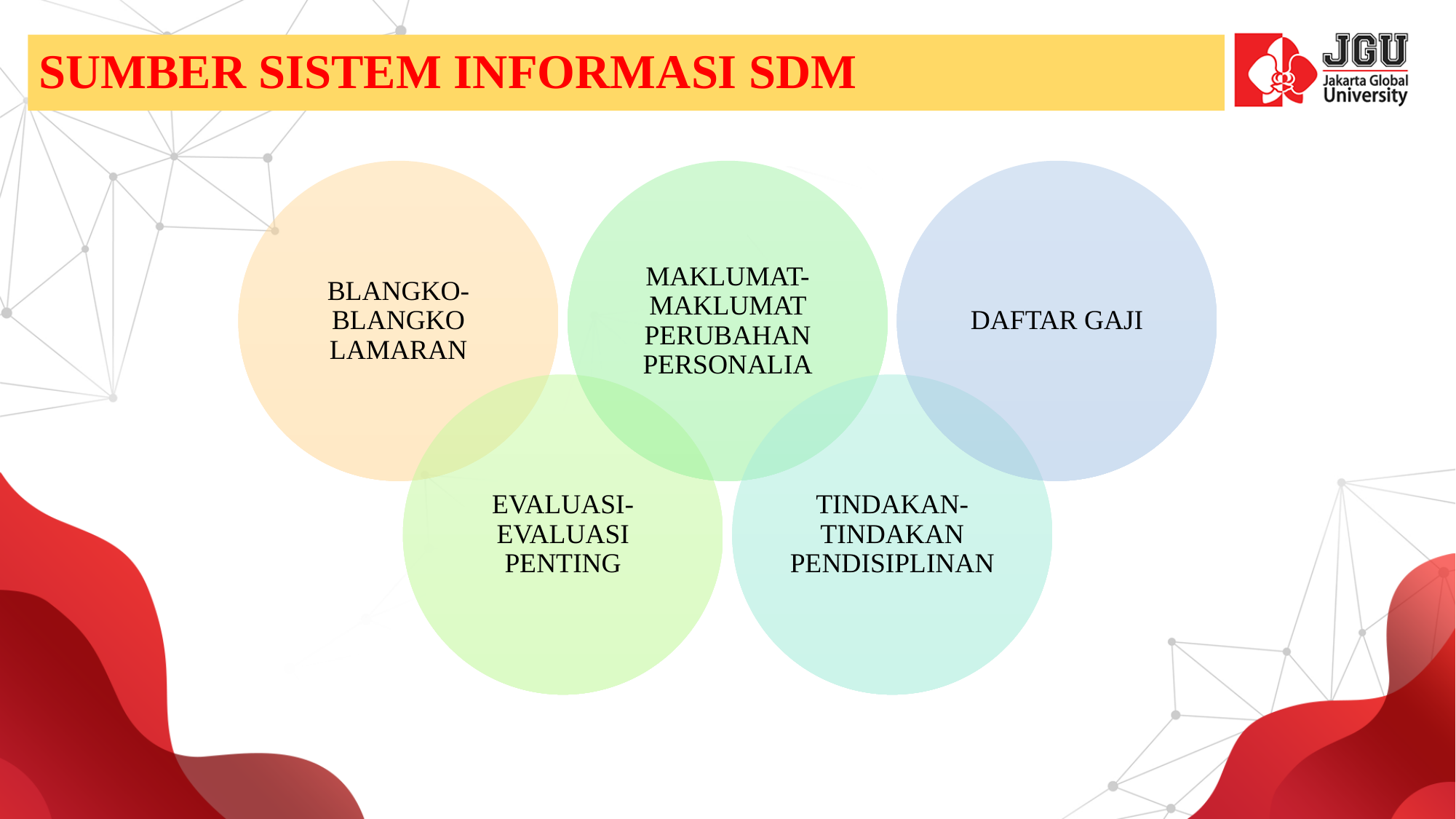

# SUMBER SISTEM INFORMASI SDM
BLANGKO-BLANGKO LAMARAN
EVALUASI-EVALUASI PENTING
MAKLUMAT-MAKLUMAT PERUBAHAN PERSONALIA
TINDAKAN-TINDAKAN PENDISIPLINAN
DAFTAR GAJI